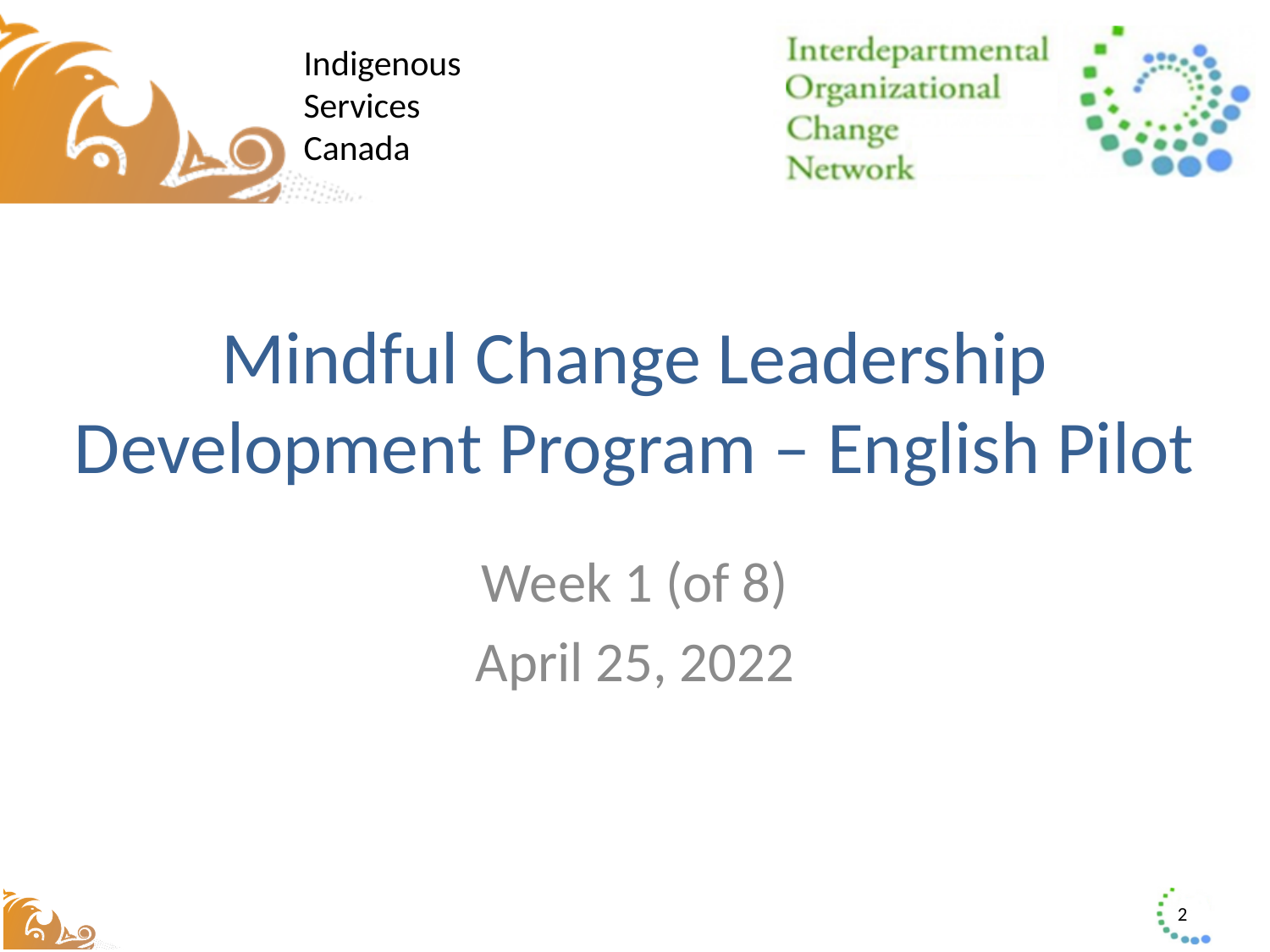

# Mindful Change Leadership Development Program – English Pilot
Week 1 (of 8)
April 25, 2022